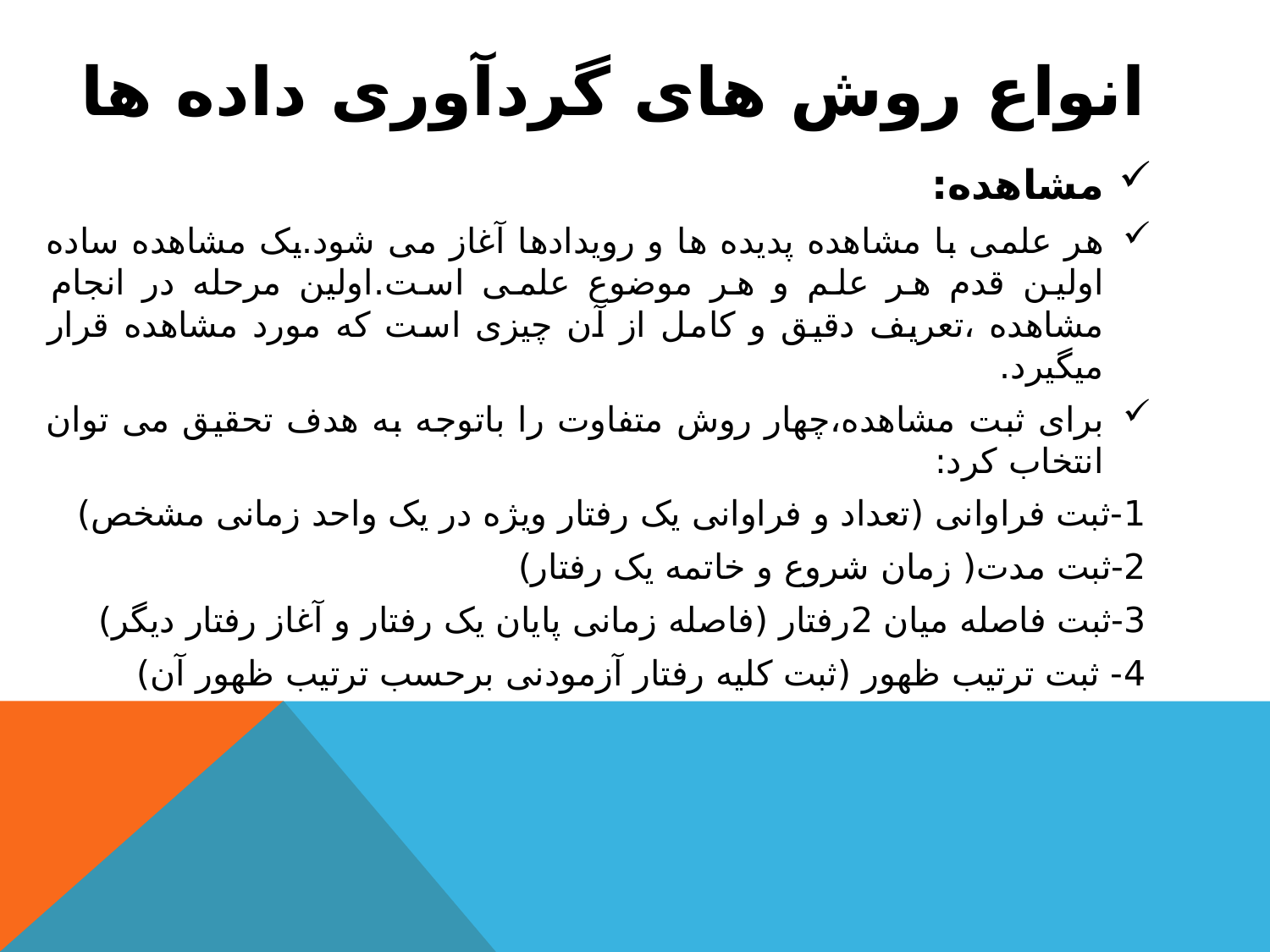

# انواع روش های گردآوری داده ها
مشاهده:
هر علمی با مشاهده پدیده ها و رویدادها آغاز می شود.یک مشاهده ساده اولین قدم هر علم و هر موضوع علمی است.اولین مرحله در انجام مشاهده ،تعریف دقیق و کامل از آن چیزی است که مورد مشاهده قرار میگیرد.
برای ثبت مشاهده،چهار روش متفاوت را باتوجه به هدف تحقیق می توان انتخاب کرد:
1-ثبت فراوانی (تعداد و فراوانی یک رفتار ویژه در یک واحد زمانی مشخص)
2-ثبت مدت( زمان شروع و خاتمه یک رفتار)
3-ثبت فاصله میان 2رفتار (فاصله زمانی پایان یک رفتار و آغاز رفتار دیگر)
4- ثبت ترتیب ظهور (ثبت کلیه رفتار آزمودنی برحسب ترتیب ظهور آن)